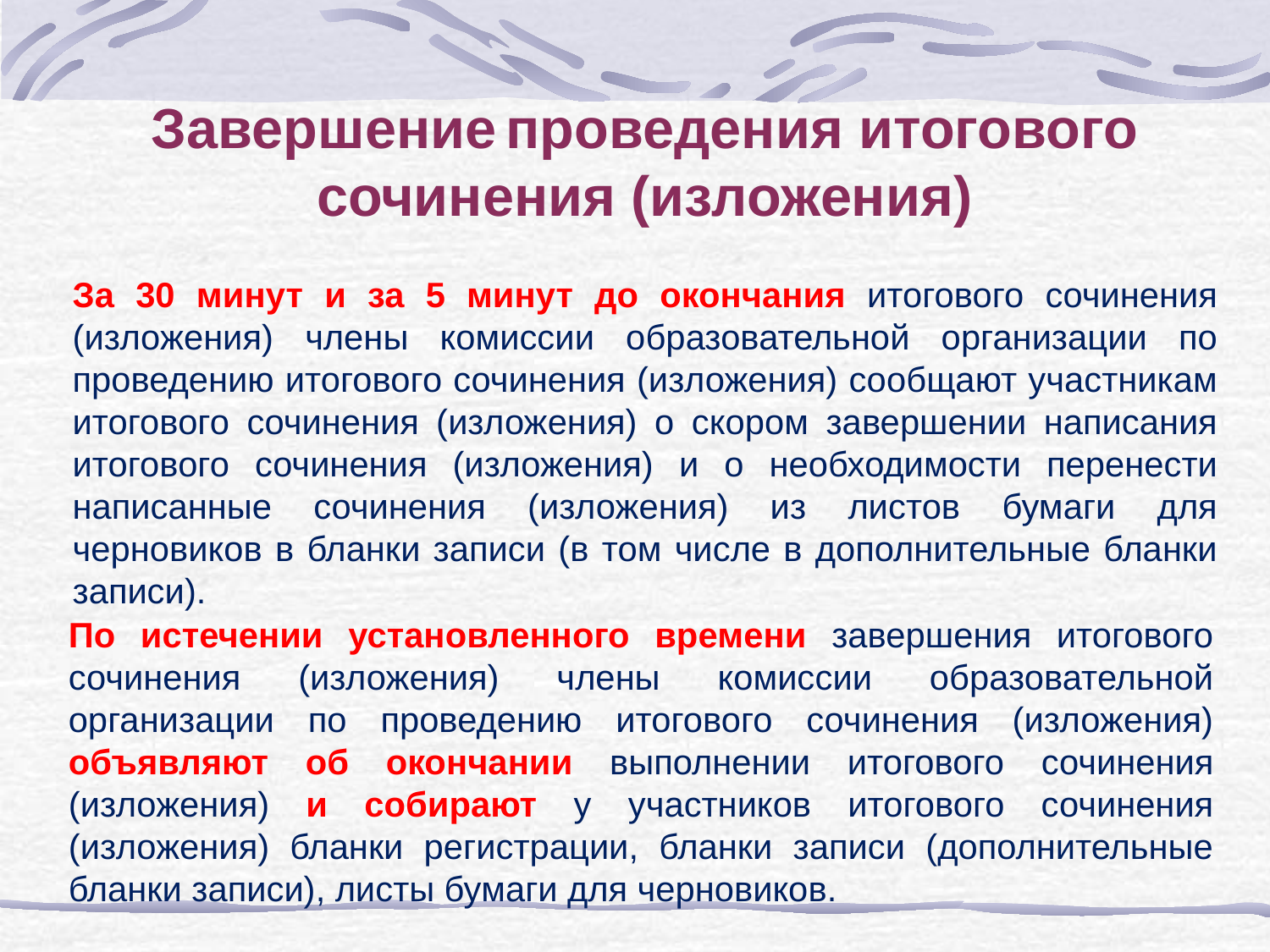

Завершение проведения итогового сочинения (изложения)
За 30 минут и за 5 минут до окончания итогового сочинения (изложения) члены комиссии образовательной организации по проведению итогового сочинения (изложения) сообщают участникам итогового сочинения (изложения) о скором завершении написания итогового сочинения (изложения) и о необходимости перенести написанные сочинения (изложения) из листов бумаги для черновиков в бланки записи (в том числе в дополнительные бланки записи).
По истечении установленного времени завершения итогового сочинения (изложения) члены комиссии образовательной организации по проведению итогового сочинения (изложения) объявляют об окончании выполнении итогового сочинения (изложения) и собирают у участников итогового сочинения (изложения) бланки регистрации, бланки записи (дополнительные бланки записи), листы бумаги для черновиков.